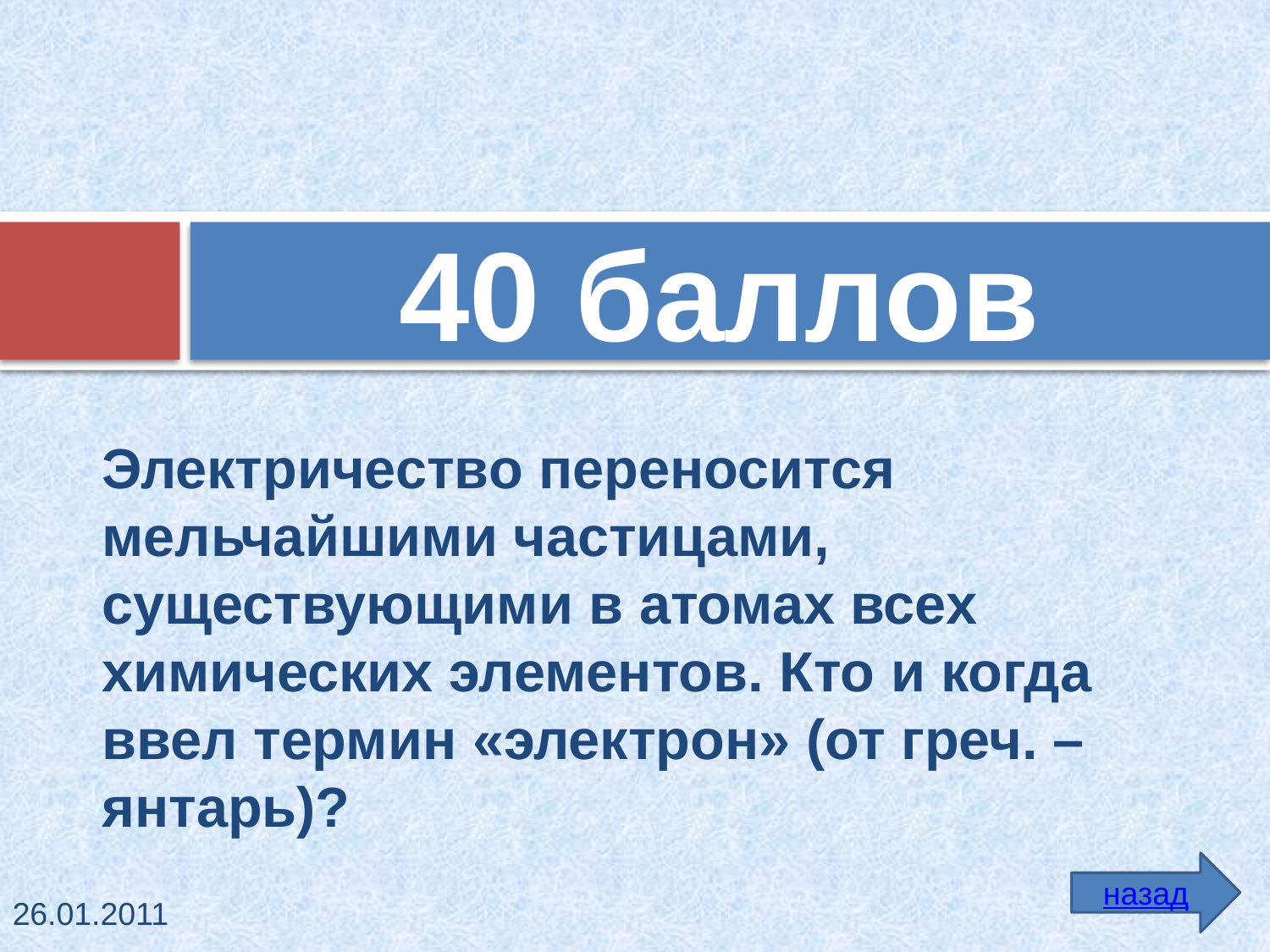

# 40 баллов
Электричество переносится мельчайшими частицами, существующими в атомах всех химических элементов. Кто и когда ввел термин «электрон» (от греч. – янтарь)?

назад
26.01.2011